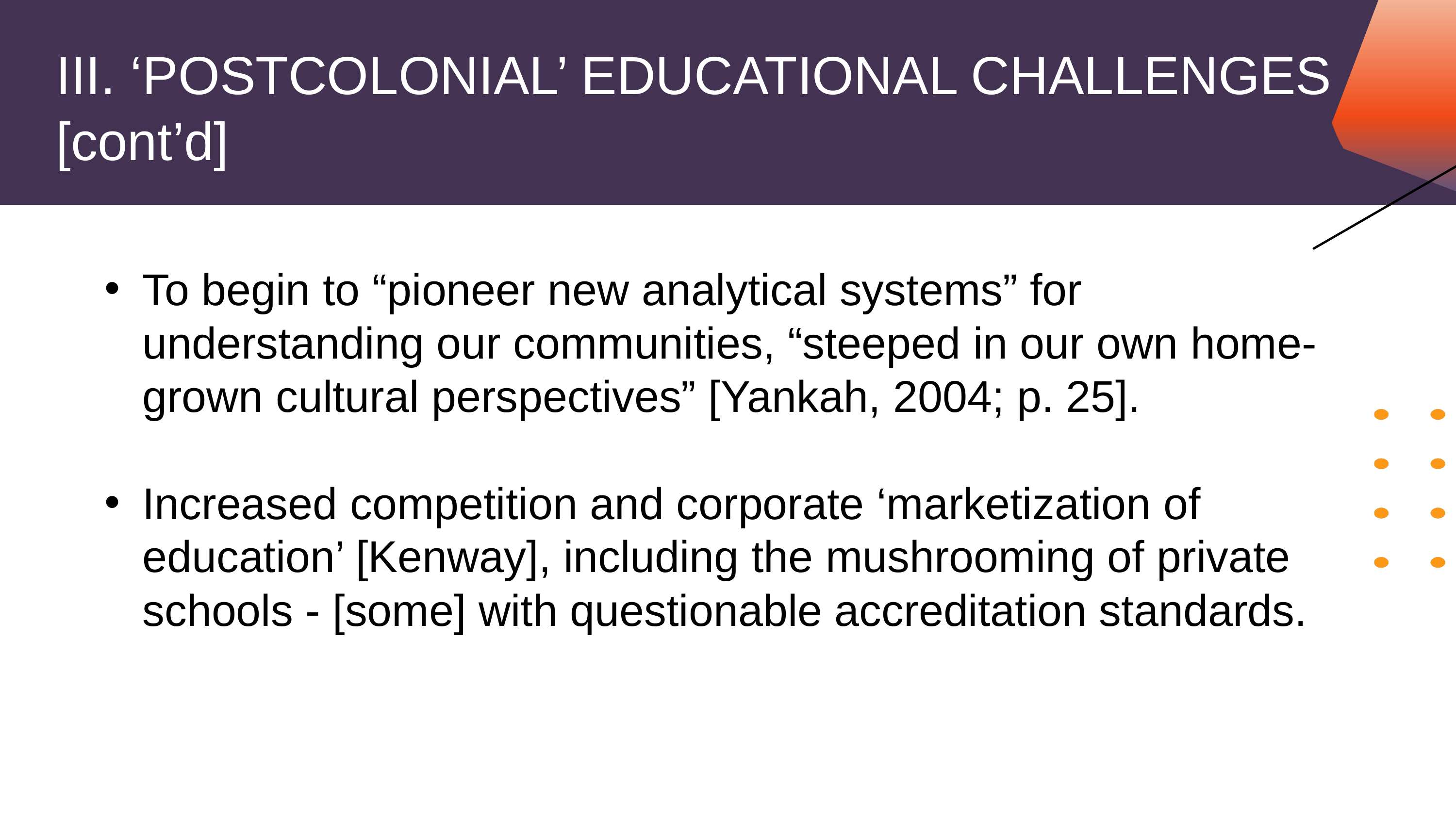

III. ‘POSTCOLONIAL’ EDUCATIONAL CHALLENGES [cont’d]
To begin to “pioneer new analytical systems” for understanding our communities, “steeped in our own home-grown cultural perspectives” [Yankah, 2004; p. 25].

Increased competition and corporate ‘marketization of education’ [Kenway], including the mushrooming of private schools - [some] with questionable accreditation standards.